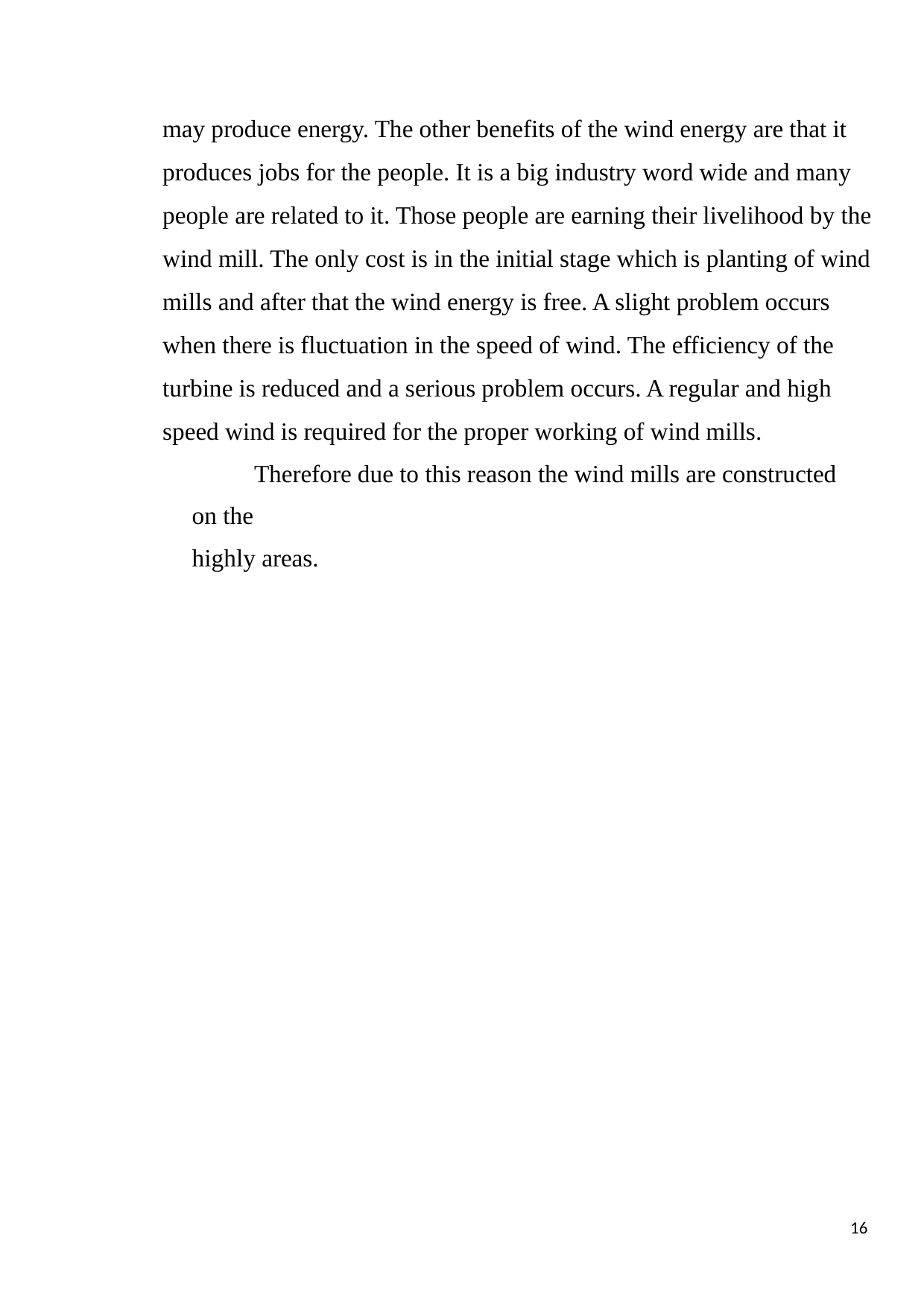

may produce energy. The other benefits of the wind energy are that it
produces jobs for the people. It is a big industry word wide and many
people are related to it. Those people are earning their livelihood by the
wind mill. The only cost is in the initial stage which is planting of wind
mills and after that the wind energy is free. A slight problem occurs
when there is fluctuation in the speed of wind. The efficiency of the
turbine is reduced and a serious problem occurs. A regular and high
speed wind is required for the proper working of wind mills.

Therefore due to this reason the wind mills are constructed on the
highly areas.

16